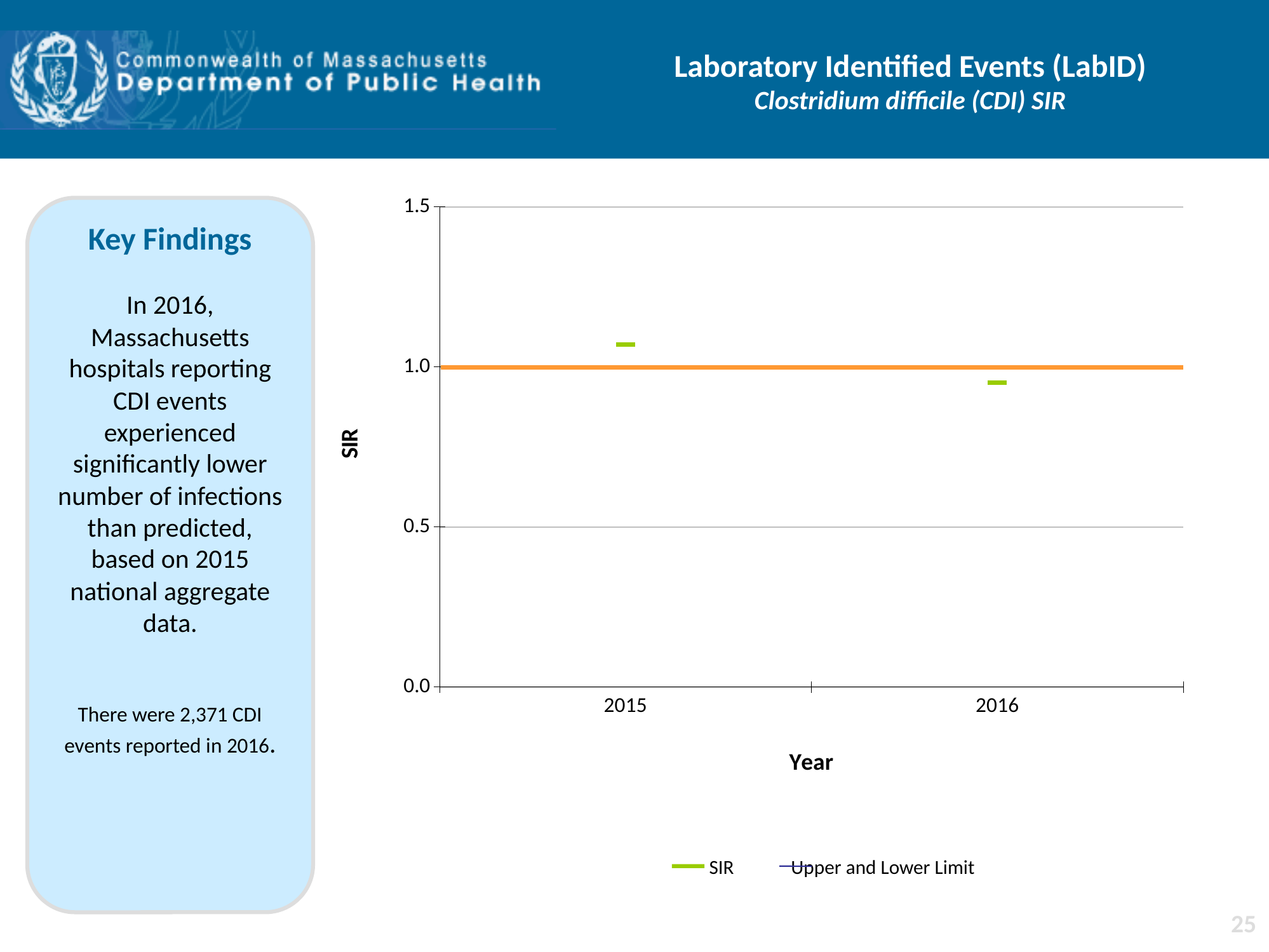

# Laboratory Identified Events (LabID) Clostridium difficile (CDI) SIR

### Chart

| Category | CI_HI | CI_LO | SIR |
|---|---|---|---|
| 2015 | 1.1 | 1.02 | 1.07 |
| 2016 | 0.98 | 0.9 | 0.95 |
Key Findings

In 2016, Massachusetts hospitals reporting CDI events experienced significantly lower number of infections than predicted, based on 2015 national aggregate data.

There were 2,371 CDI events reported in 2016.
           SIR	        Upper and Lower Limit

25